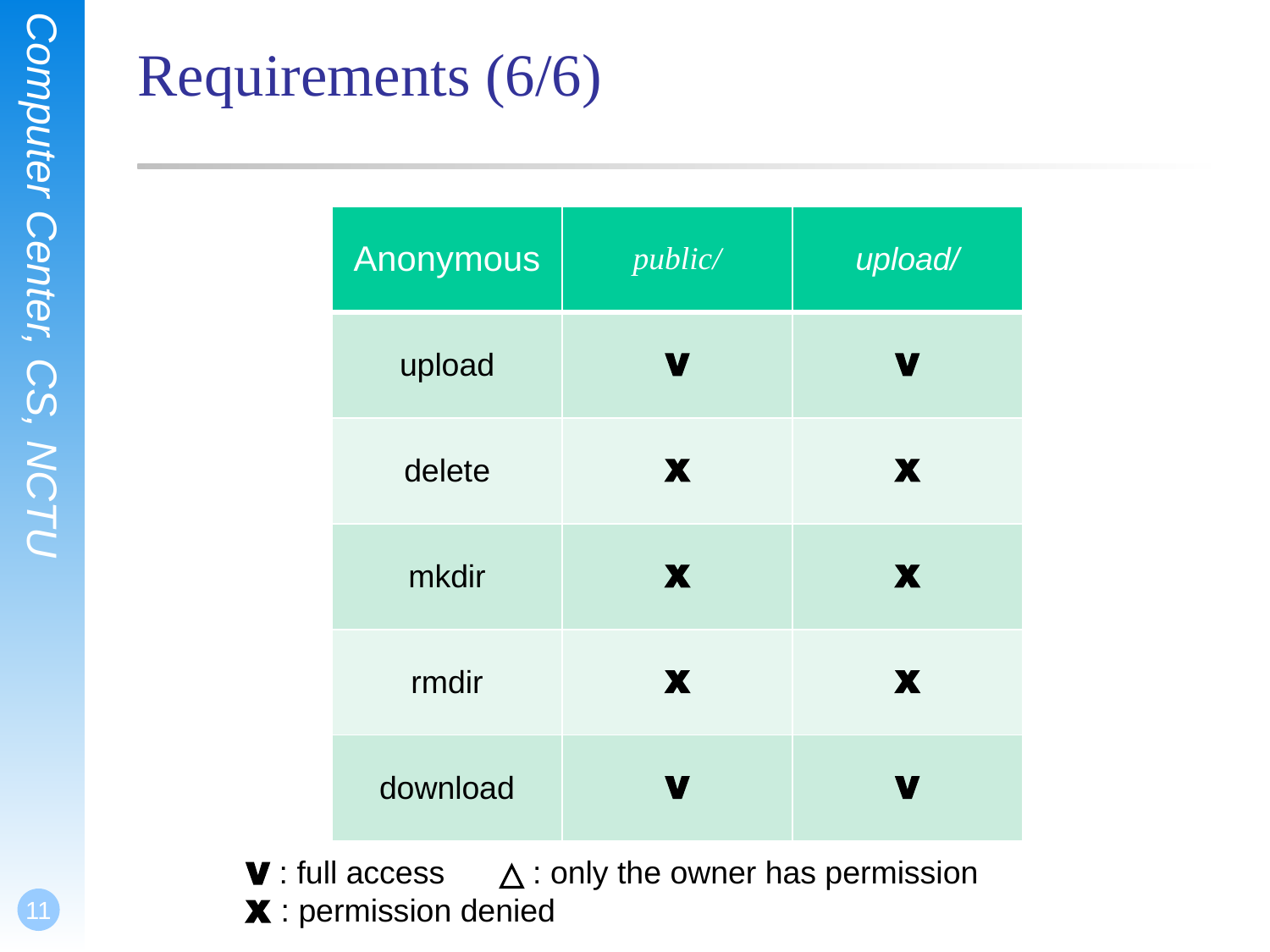

# Requirements (6/6)
| Anonymous | public/ | upload/ |
| --- | --- | --- |
| upload | V | V |
| delete | X | X |
| mkdir | X | X |
| rmdir | X | X |
| download | V | V |
V : full access	△ : only the owner has permission
X : permission denied